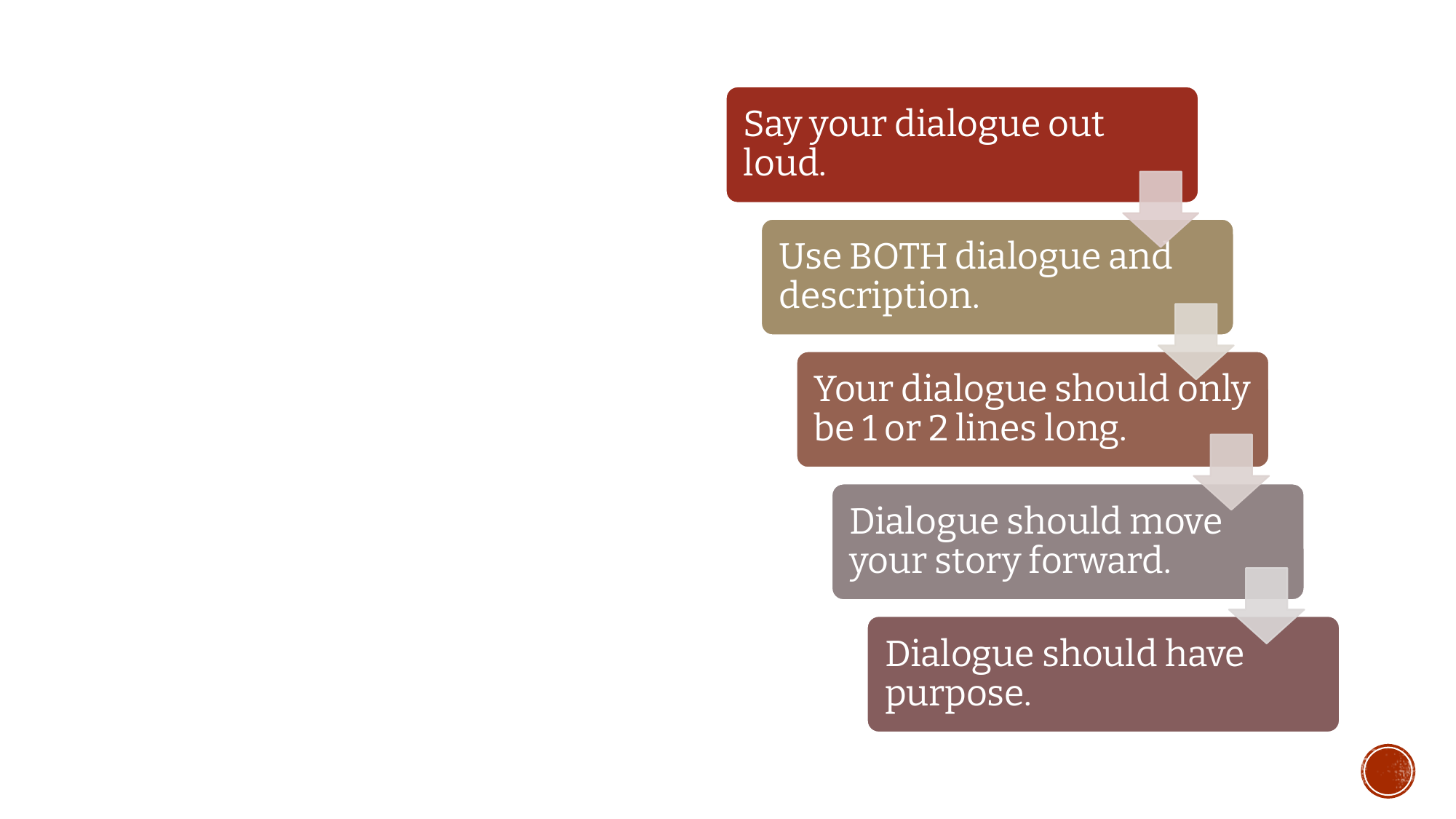

Say your dialogue out loud.
Use BOTH dialogue and description.
Your dialogue should only be 1 or 2 lines long.
Dialogue should move your story forward.
Dialogue should have purpose.

# Tips for Good Dialogue